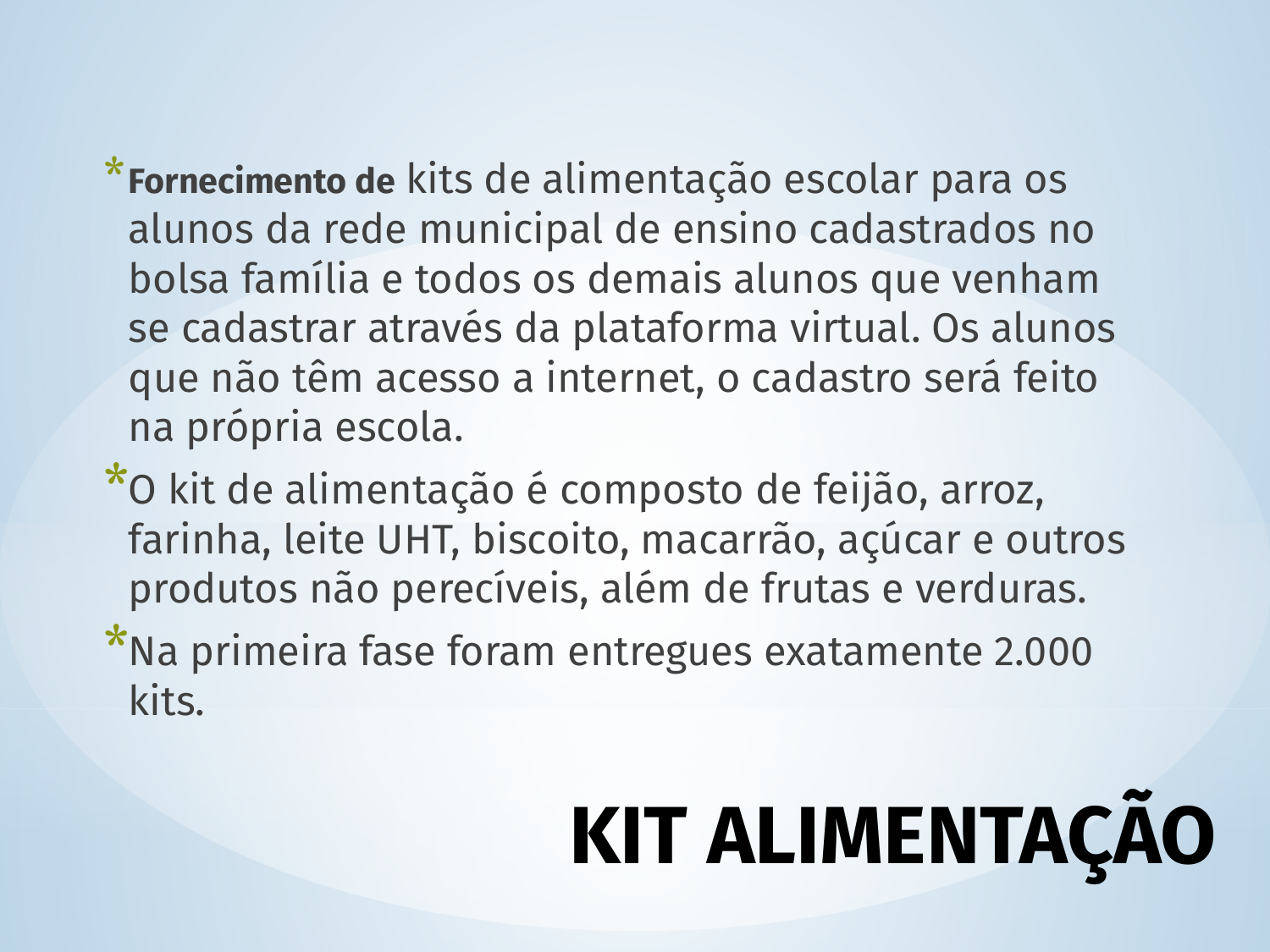

Fornecimento de kits de alimentação escolar para os alunos da rede municipal de ensino cadastrados no bolsa família e todos os demais alunos que venham se cadastrar através da plataforma virtual. Os alunos que não têm acesso a internet, o cadastro será feito na própria escola.
O kit de alimentação é composto de feijão, arroz, farinha, leite UHT, biscoito, macarrão, açúcar e outros produtos não perecíveis, além de frutas e verduras.
Na primeira fase foram entregues exatamente 2.000 kits.

# KIT ALIMENTAÇÃO